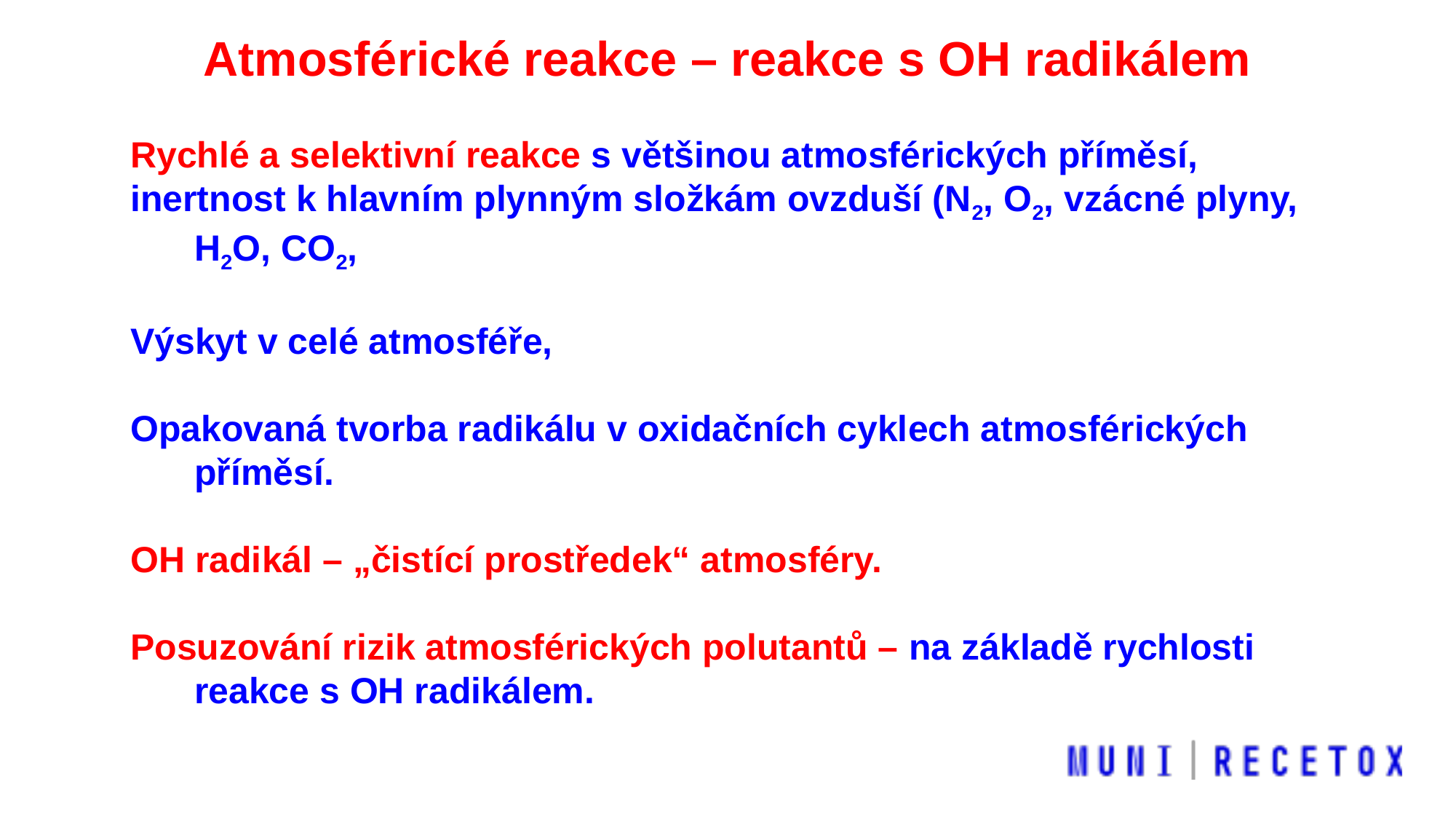

Atmosférické reakce – reakce s OH radikálem
Rychlé a selektivní reakce s většinou atmosférických příměsí,
inertnost k hlavním plynným složkám ovzduší (N2, O2, vzácné plyny, H2O, CO2,

Výskyt v celé atmosféře,

Opakovaná tvorba radikálu v oxidačních cyklech atmosférických příměsí.

OH radikál – „čistící prostředek“ atmosféry.

Posuzování rizik atmosférických polutantů – na základě rychlosti reakce s OH radikálem.